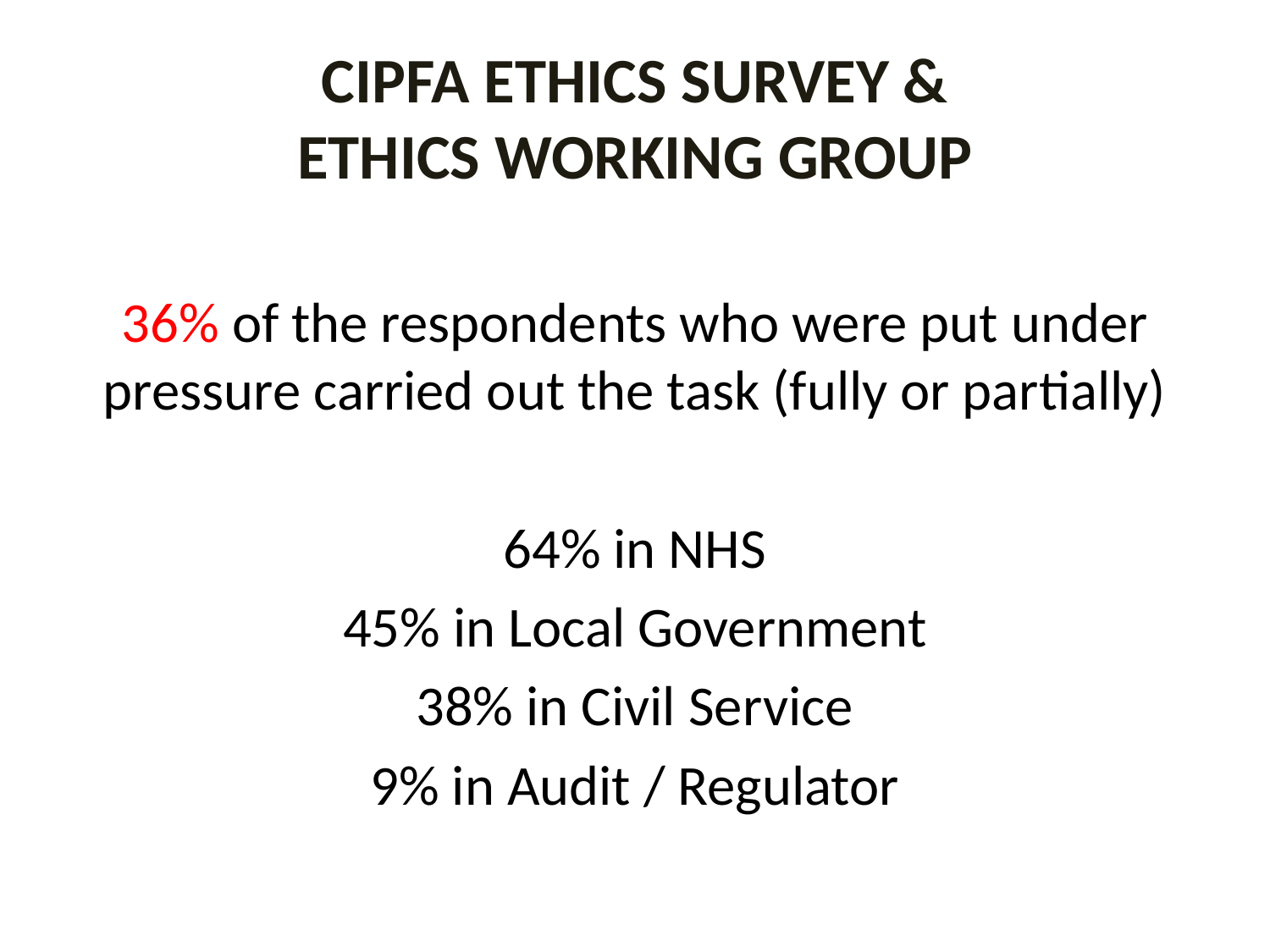

# CIPFA ETHICS SURVEY & ETHICS WORKING GROUP

36% of the respondents who were put under pressure carried out the task (fully or partially)

64% in NHS
45% in Local Government
38% in Civil Service
9% in Audit / Regulator